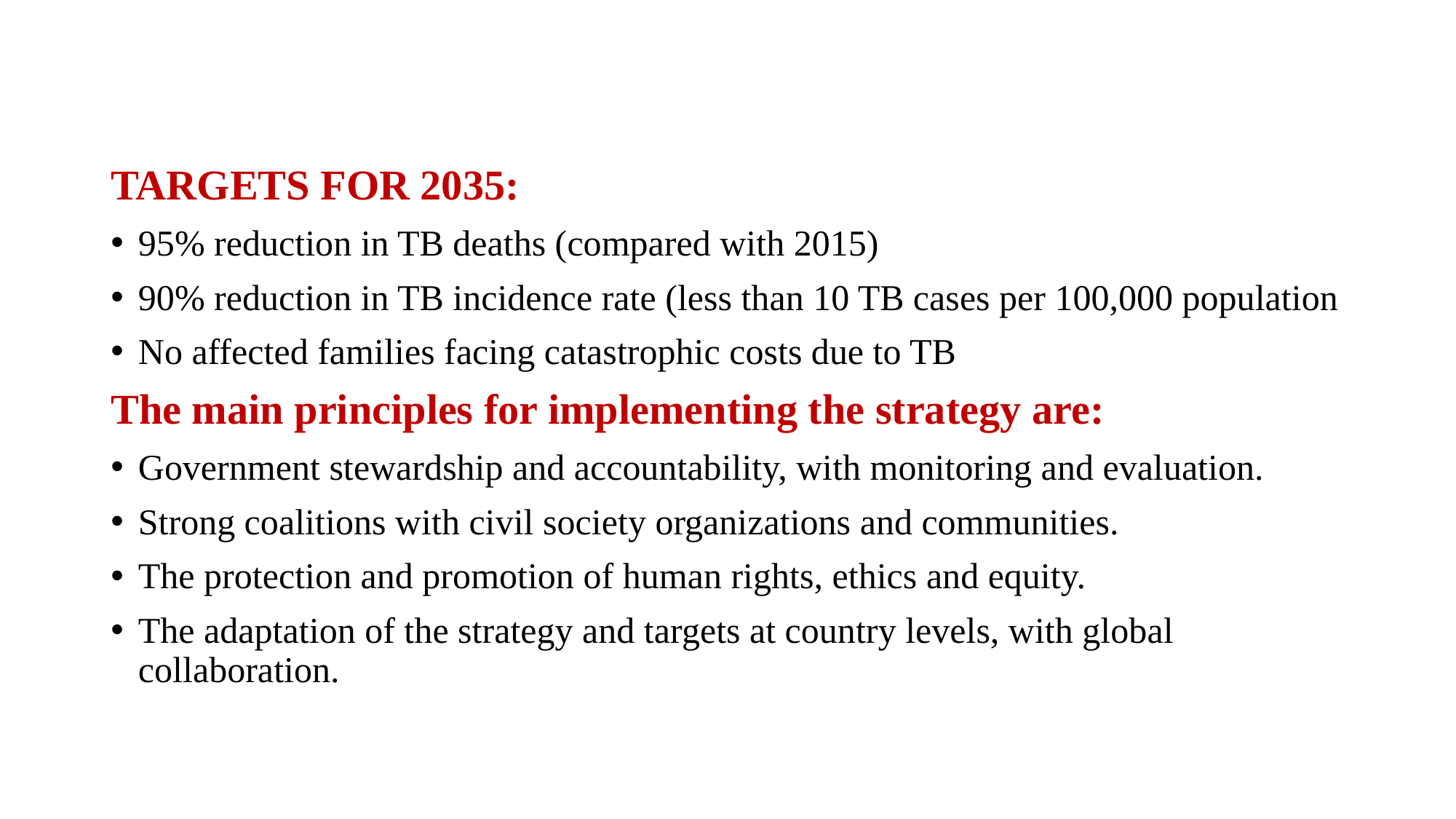

TARGETS FOR 2035:
95% reduction in TB deaths (compared with 2015)
90% reduction in TB incidence rate (less than 10 TB cases per 100,000 population
No affected families facing catastrophic costs due to TB
The main principles for implementing the strategy are:
Government stewardship and accountability, with monitoring and evaluation.
Strong coalitions with civil society organizations and communities.
The protection and promotion of human rights, ethics and equity.
The adaptation of the strategy and targets at country levels, with global collaboration.